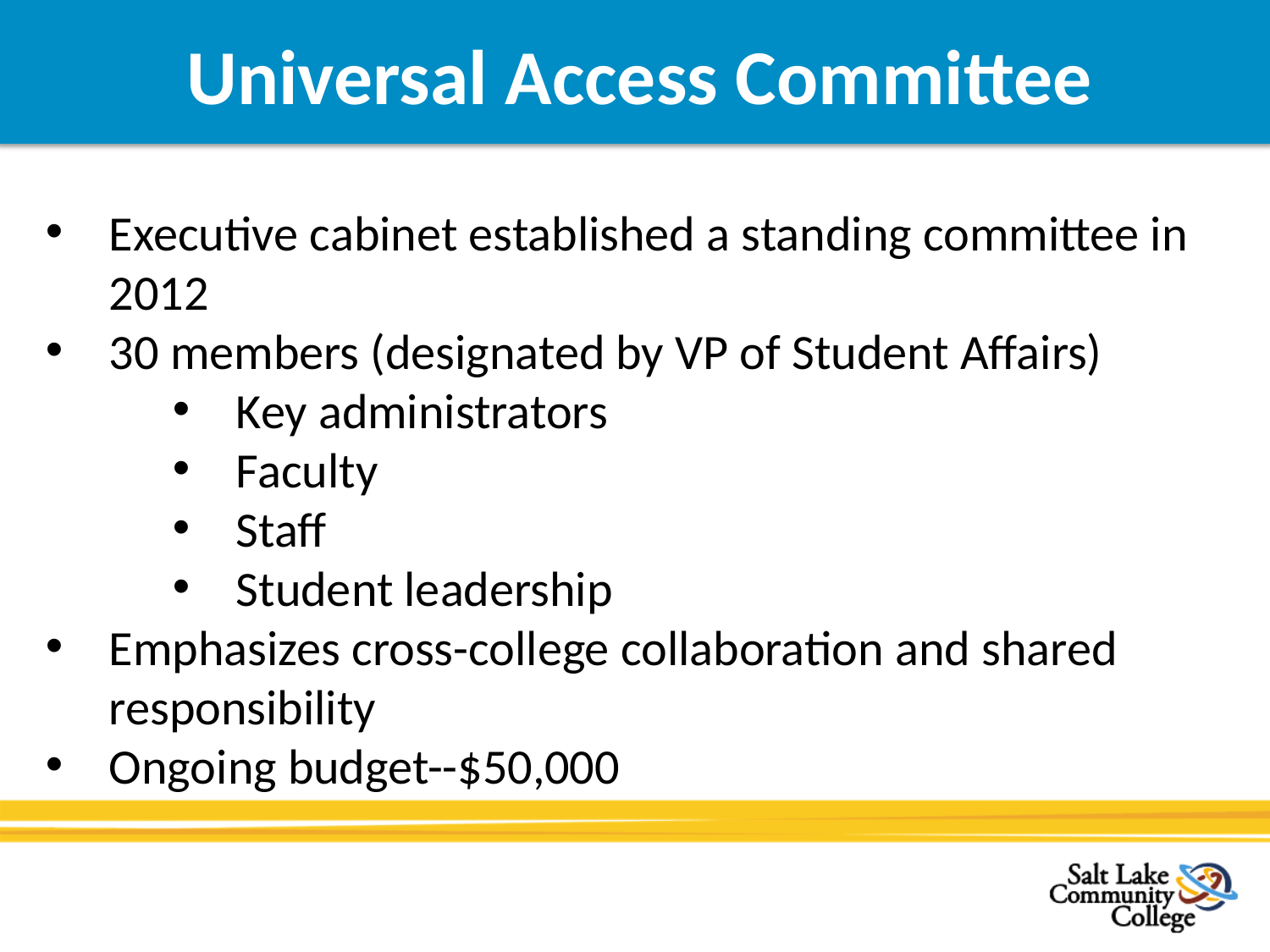

# Universal Access Committee
Executive cabinet established a standing committee in 2012
30 members (designated by VP of Student Affairs)
Key administrators
Faculty
Staff
Student leadership
Emphasizes cross-college collaboration and shared responsibility
Ongoing budget--$50,000